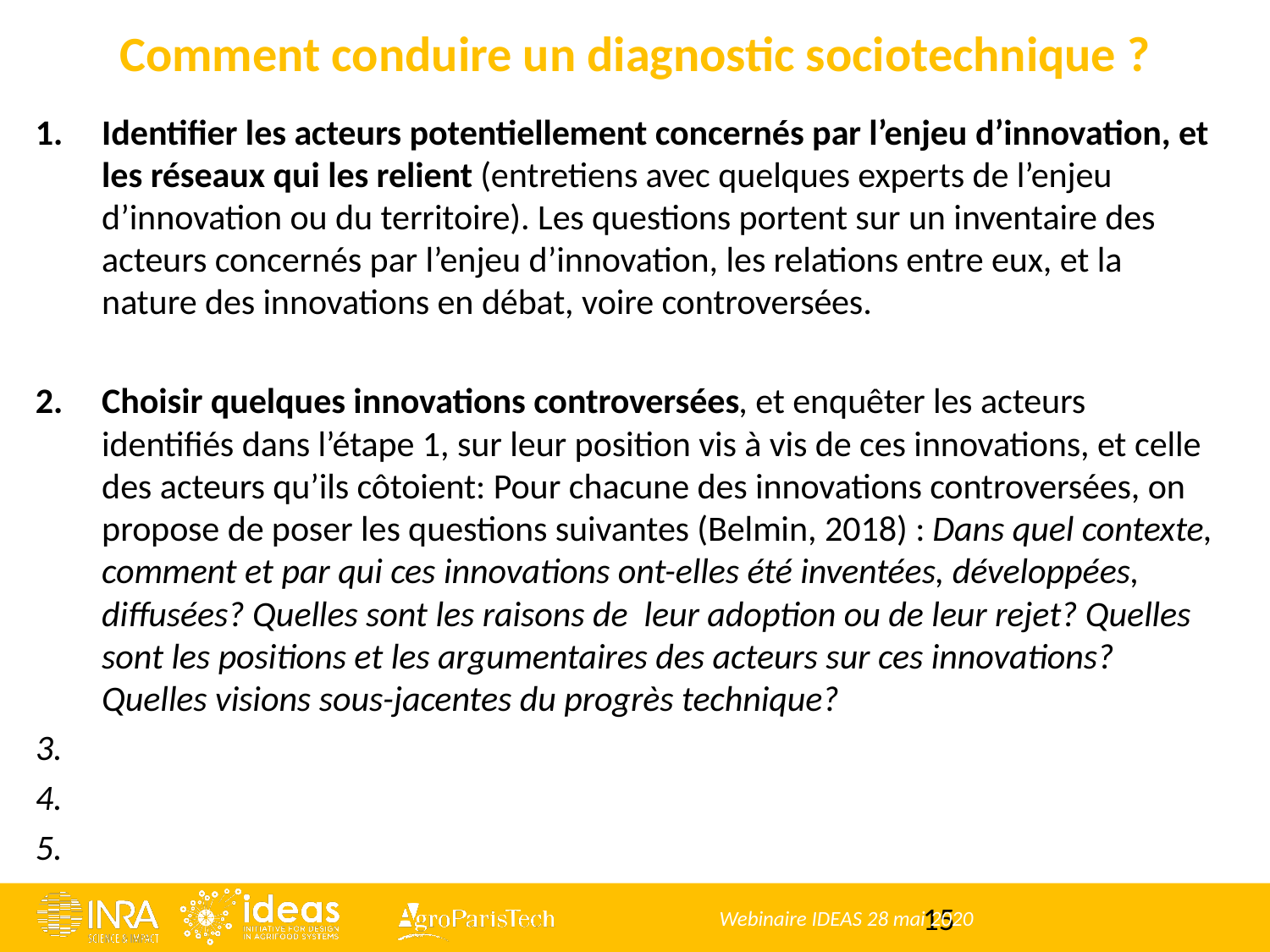

# Comment conduire un diagnostic sociotechnique ?
Identifier les acteurs potentiellement concernés par l’enjeu d’innovation, et les réseaux qui les relient (entretiens avec quelques experts de l’enjeu d’innovation ou du territoire). Les questions portent sur un inventaire des acteurs concernés par l’enjeu d’innovation, les relations entre eux, et la nature des innovations en débat, voire controversées.

Choisir quelques innovations controversées, et enquêter les acteurs identifiés dans l’étape 1, sur leur position vis à vis de ces innovations, et celle des acteurs qu’ils côtoient: Pour chacune des innovations controversées, on propose de poser les questions suivantes (Belmin, 2018) : Dans quel contexte, comment et par qui ces innovations ont-elles été inventées, développées, diffusées? Quelles sont les raisons de  leur adoption ou de leur rejet? Quelles sont les positions et les argumentaires des acteurs sur ces innovations? Quelles visions sous-jacentes du progrès technique?